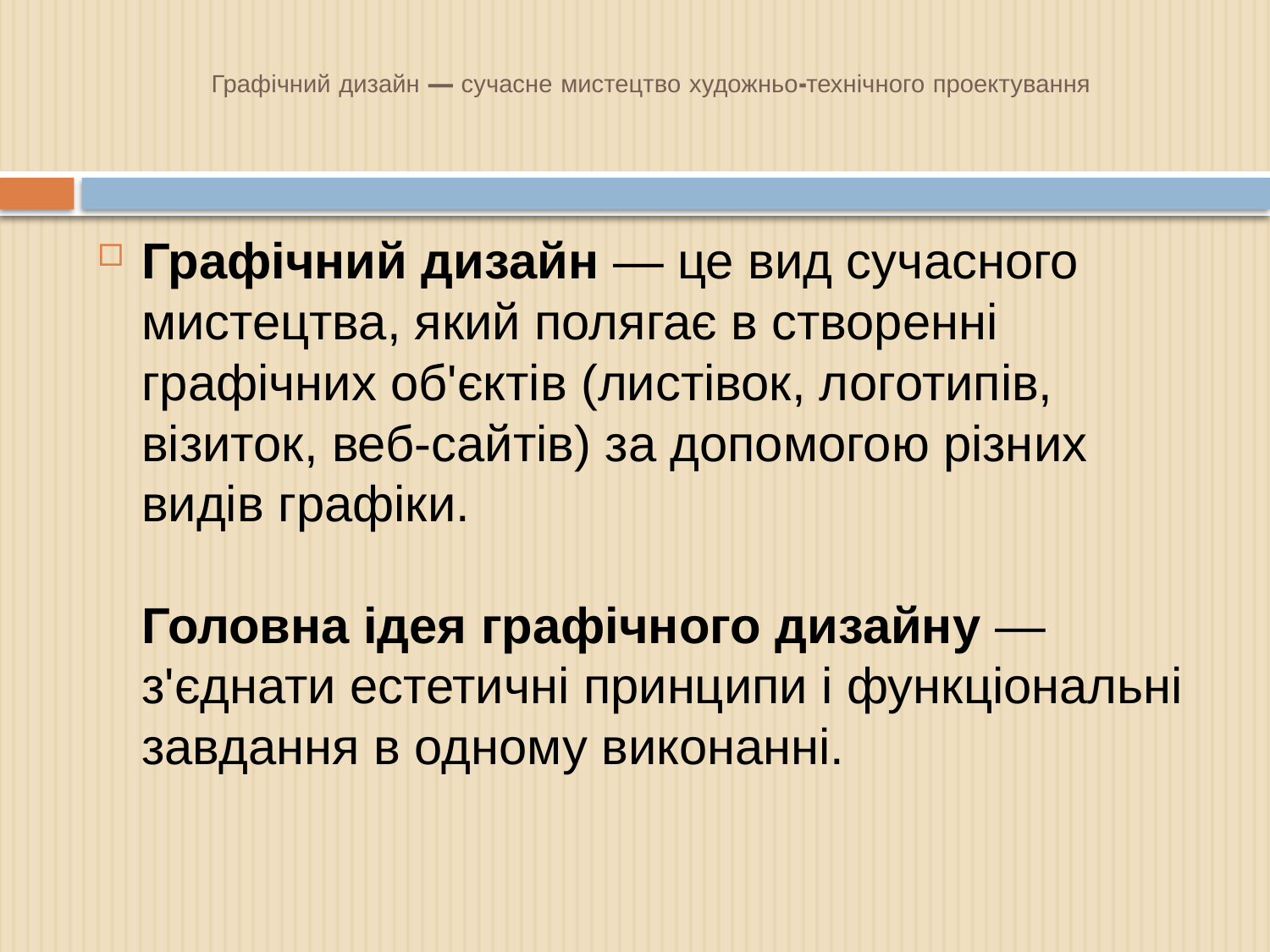

# Графічний дизайн — сучасне мистецтво художньо-технічного проектування
Графічний дизайн — це вид сучасного мистецтва, який полягає в створенні графічних об'єктів (листівок, логотипів, візиток, веб-сайтів) за допомогою різних видів графіки. 
Головна ідея графічного дизайну — з'єднати естетичні принципи і функціональні завдання в одному виконанні.